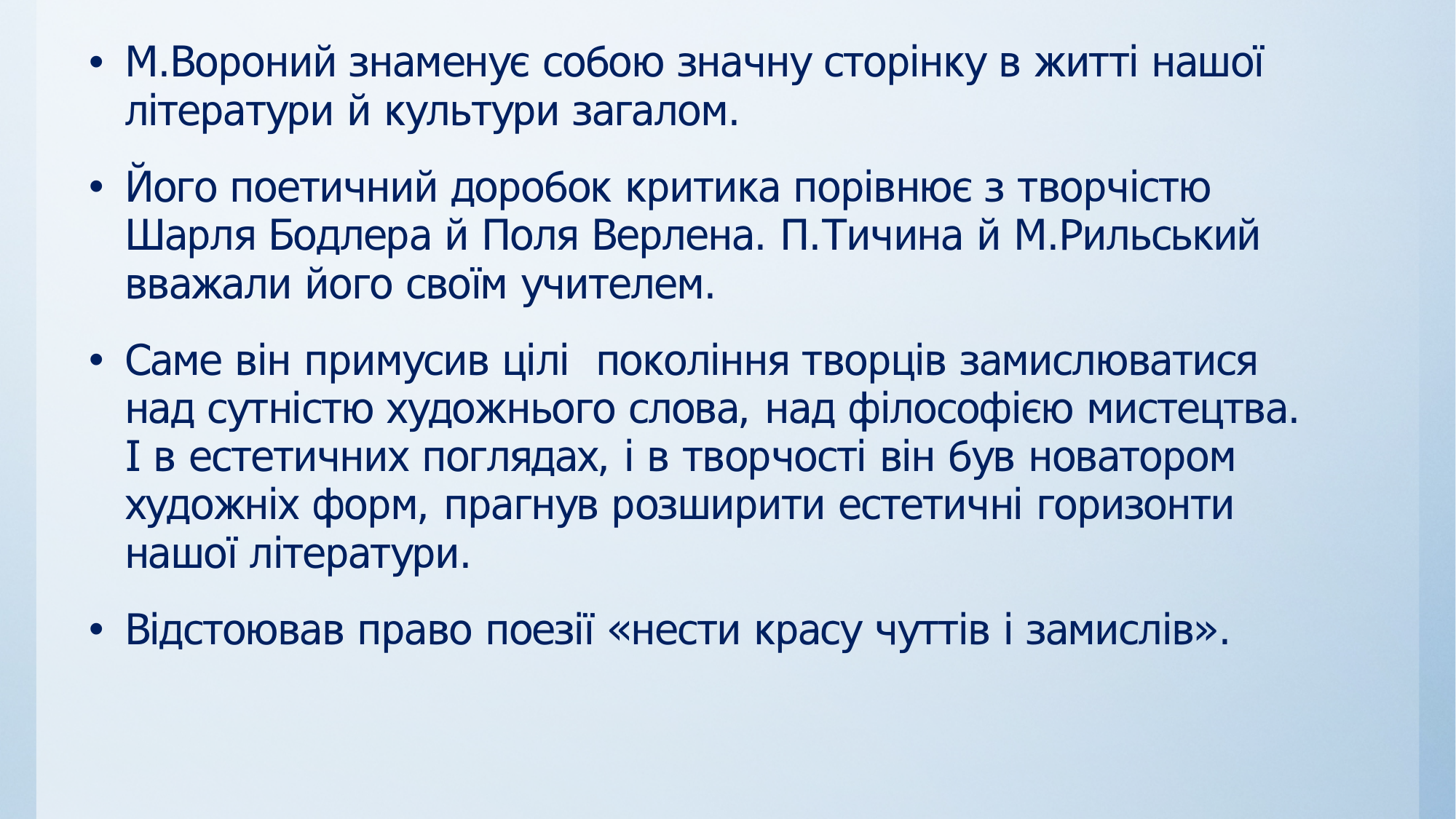

М.Вороний знаменує собою значну сторінку в житті нашої літератури й культури загалом.
Його поетичний доробок критика порівнює з творчістю Шарля Бодлера й Поля Верлена. П.Тичина й М.Рильський вважали його своїм учителем.
Саме він примусив цілі  покоління творців замислюватися над сутністю художнього слова, над філософією мистецтва. І в естетичних поглядах, і в творчості він був новатором художніх форм, прагнув розширити естетичні горизонти нашої літератури.
Відстоював право поезії «нести красу чуттів і замислів».